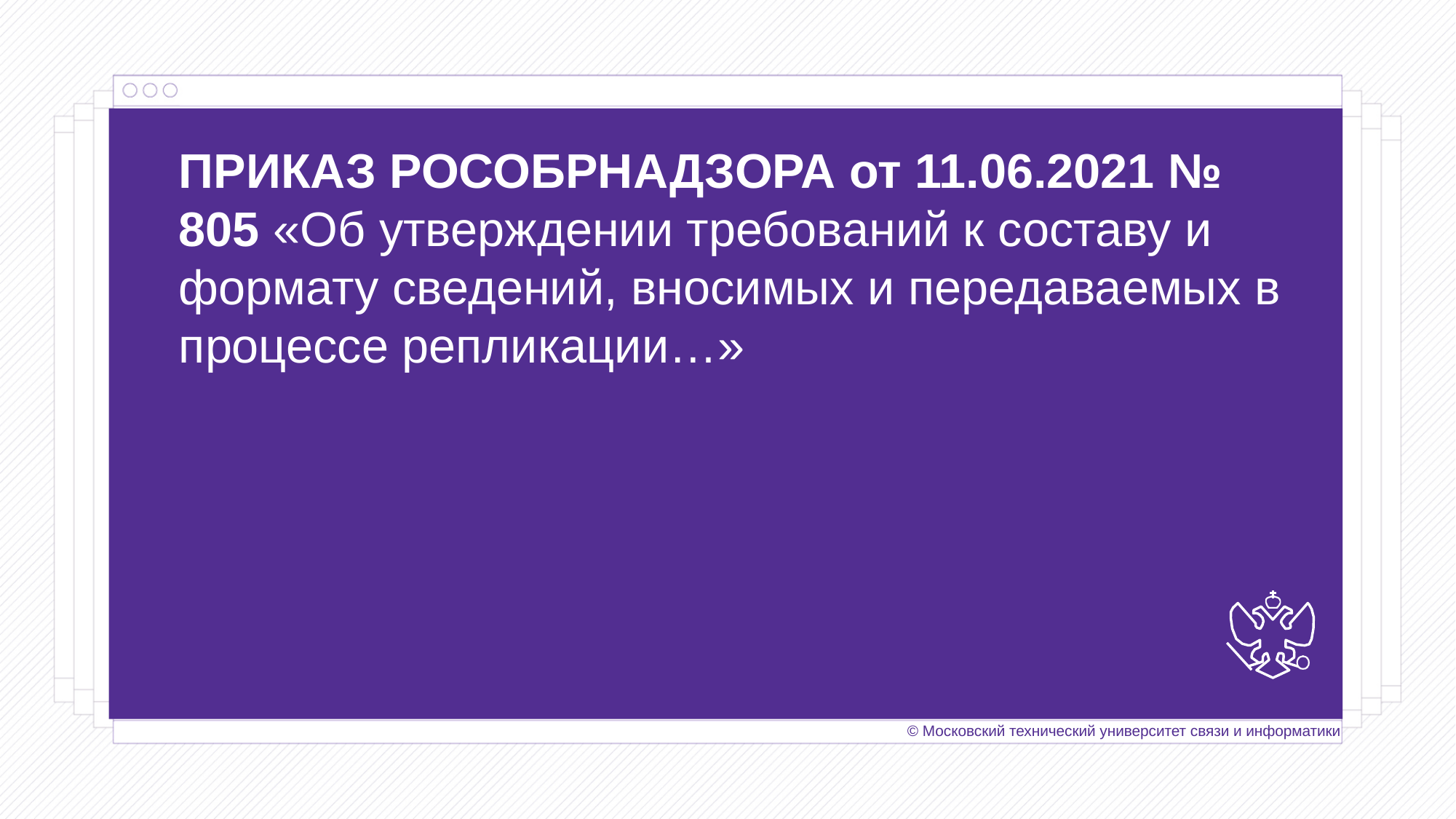

ПРИКАЗ РОСОБРНАДЗОРА от 11.06.2021 № 805 «Об утверждении требований к составу и формату сведений, вносимых и передаваемых в процессе репликации…»

© Московский технический университет связи и информатики